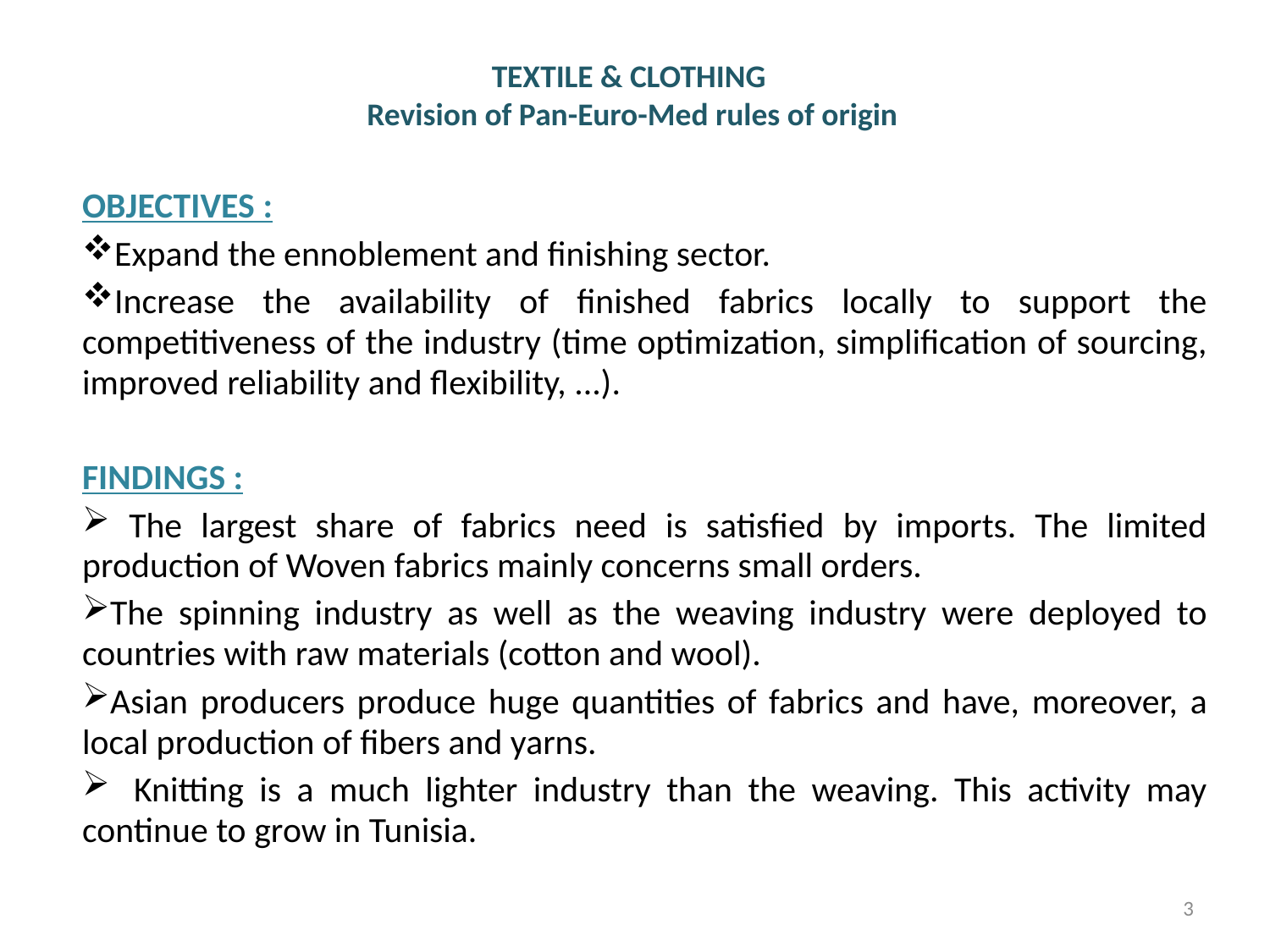

TEXTILE & CLOTHING
 Revision of Pan-Euro-Med rules of origin
OBJECTIVES :
Expand the ennoblement and finishing sector.
Increase the availability of finished fabrics locally to support the competitiveness of the industry (time optimization, simplification of sourcing, improved reliability and flexibility, ...).

FINDINGS :
 The largest share of fabrics need is satisfied by imports. The limited production of Woven fabrics mainly concerns small orders.
The spinning industry as well as the weaving industry were deployed to countries with raw materials (cotton and wool).
Asian producers produce huge quantities of fabrics and have, moreover, a local production of fibers and yarns.
  Knitting is a much lighter industry than the weaving. This activity may continue to grow in Tunisia.
3